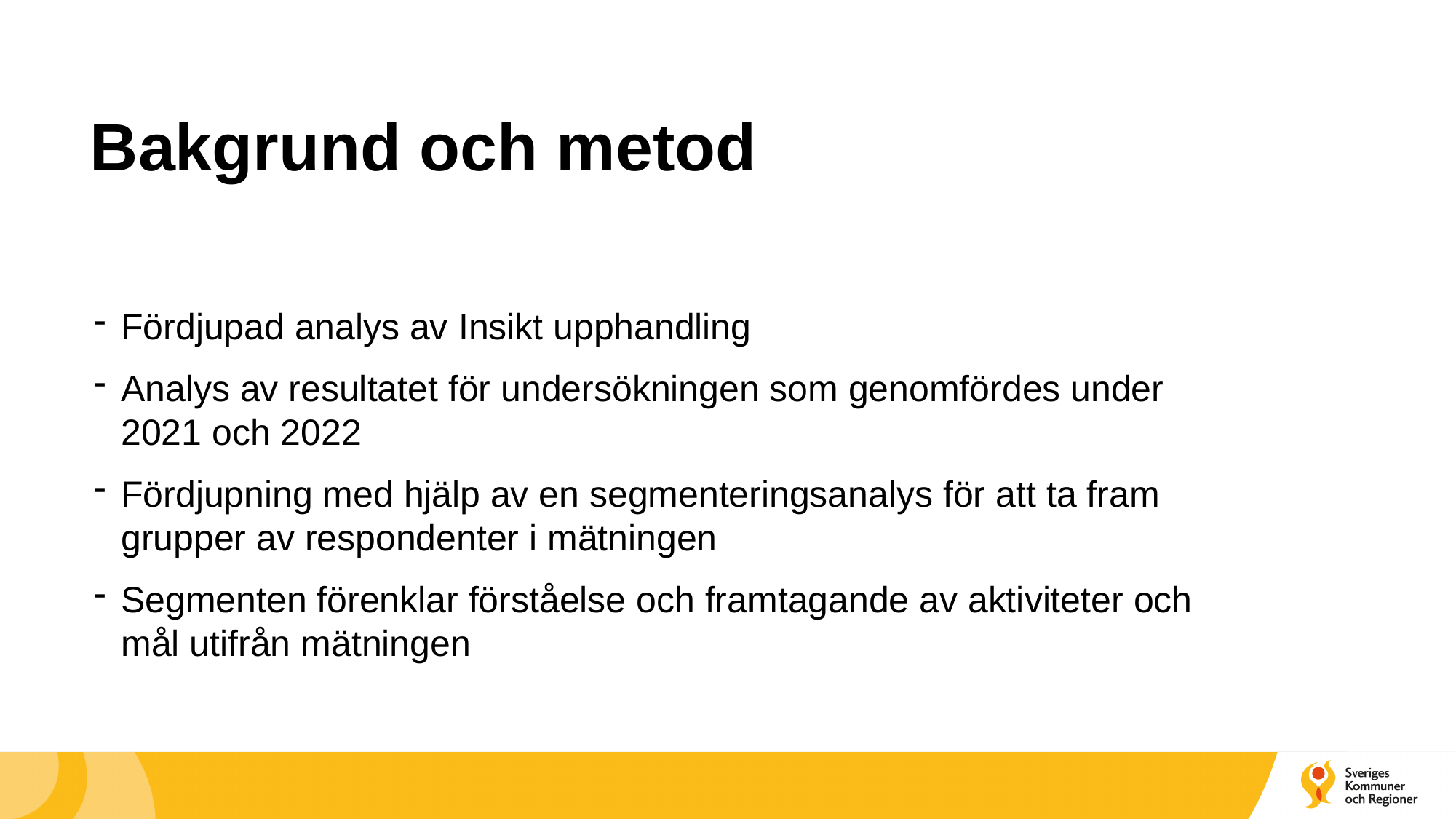

# Bakgrund och metod
Fördjupad analys av Insikt upphandling
Analys av resultatet för undersökningen som genomfördes under 2021 och 2022
Fördjupning med hjälp av en segmenteringsanalys för att ta fram grupper av respondenter i mätningen
Segmenten förenklar förståelse och framtagande av aktiviteter och mål utifrån mätningen